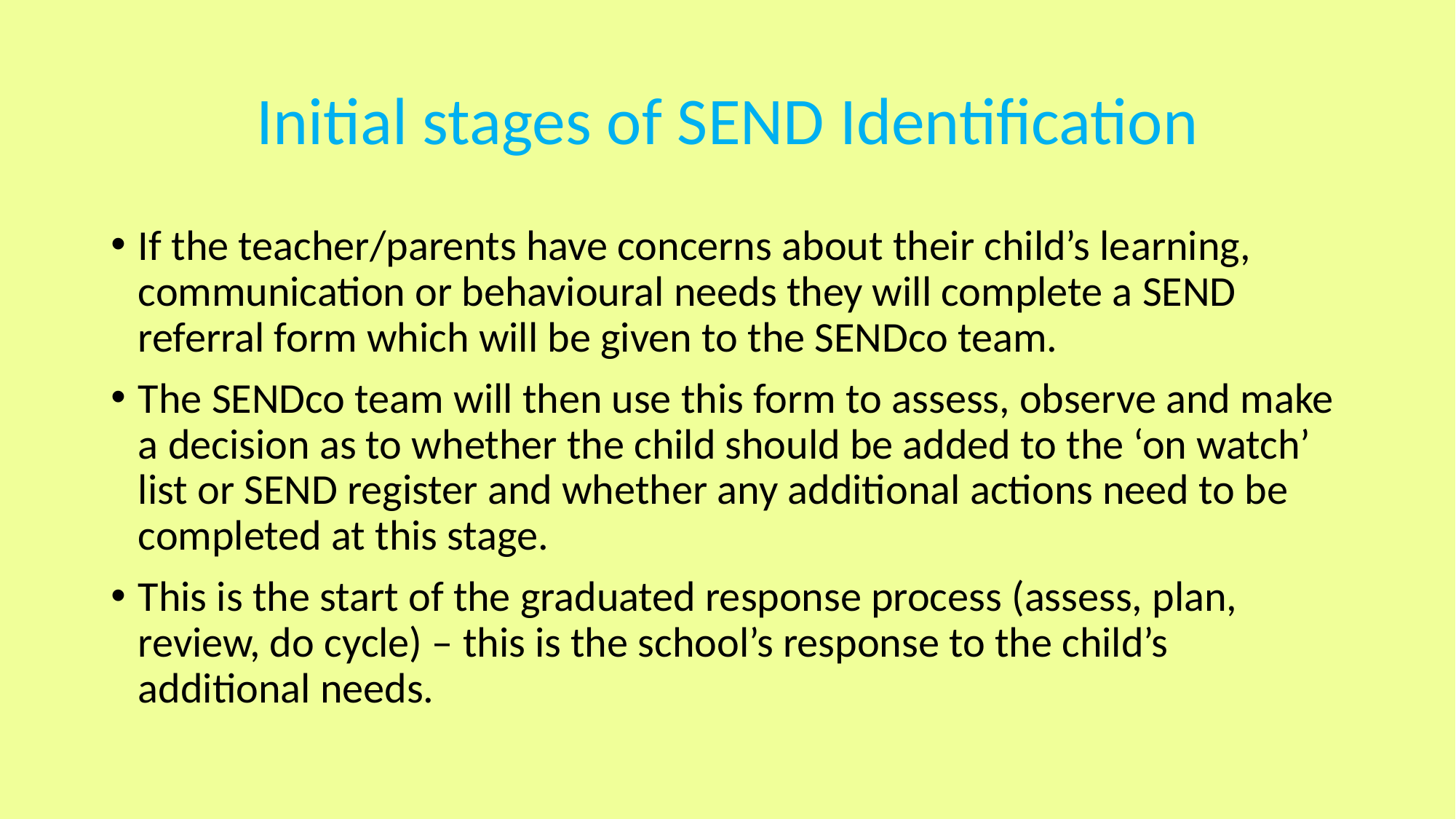

# Initial stages of SEND Identification
If the teacher/parents have concerns about their child’s learning, communication or behavioural needs they will complete a SEND referral form which will be given to the SENDco team.
The SENDco team will then use this form to assess, observe and make a decision as to whether the child should be added to the ‘on watch’ list or SEND register and whether any additional actions need to be completed at this stage.
This is the start of the graduated response process (assess, plan, review, do cycle) – this is the school’s response to the child’s additional needs.